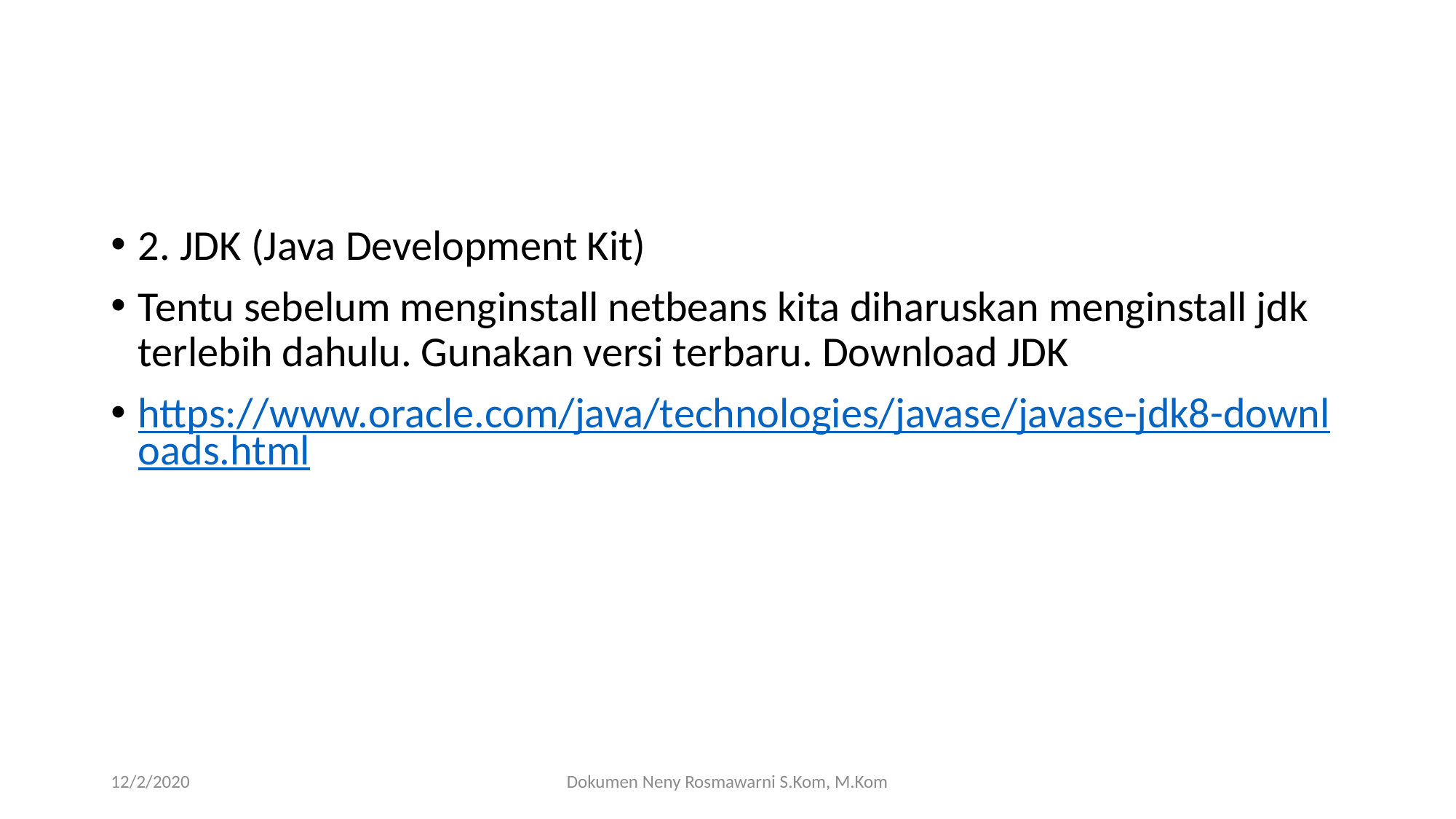

#
2. JDK (Java Development Kit)
Tentu sebelum menginstall netbeans kita diharuskan menginstall jdk terlebih dahulu. Gunakan versi terbaru. Download JDK
https://www.oracle.com/java/technologies/javase/javase-jdk8-downloads.html

12/2/2020
Dokumen Neny Rosmawarni S.Kom, M.Kom